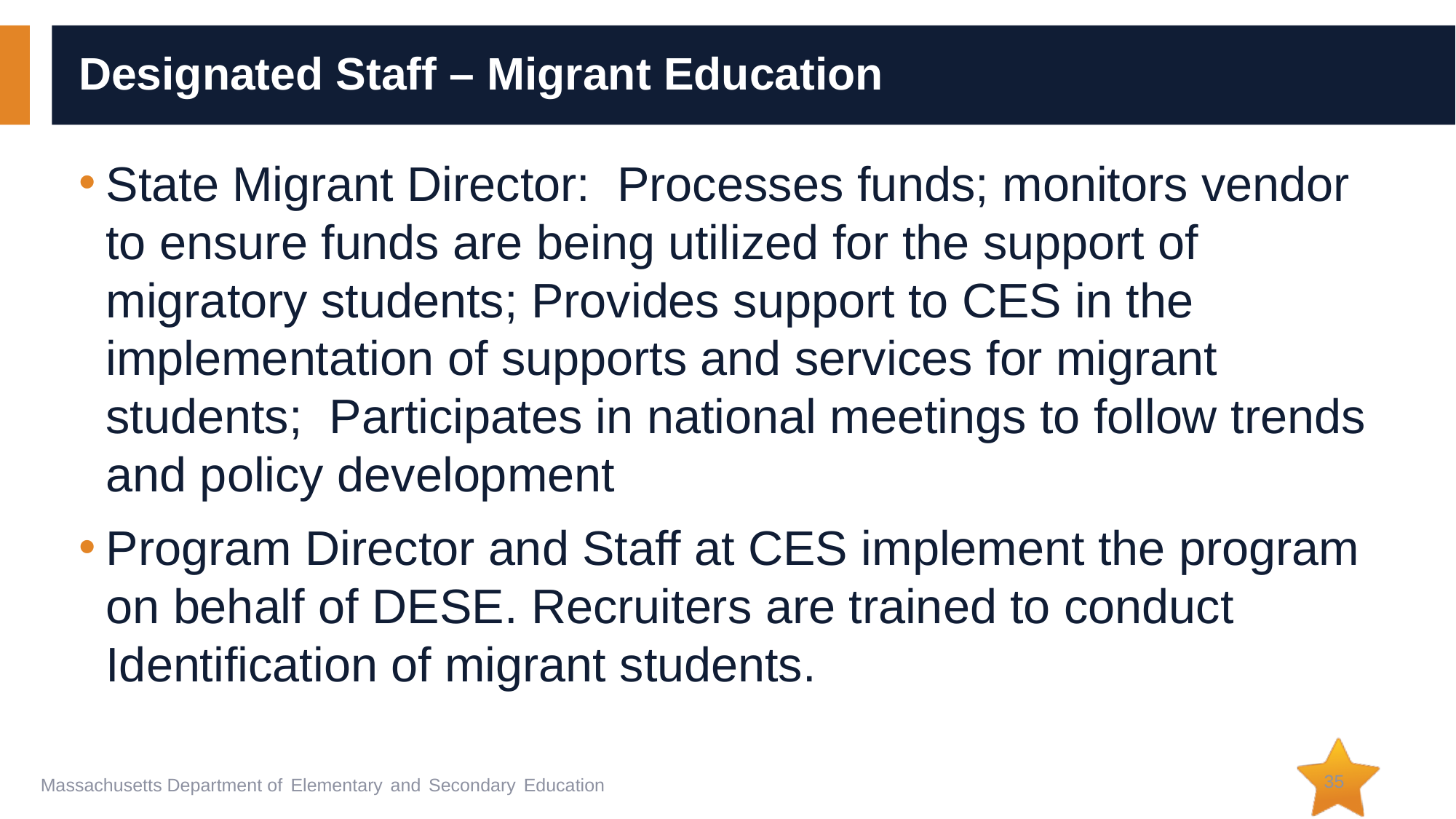

# Designated Staff – Migrant Education
State Migrant Director:  Processes funds; monitors vendor to ensure funds are being utilized for the support of migratory students; Provides support to CES in the implementation of supports and services for migrant students;  Participates in national meetings to follow trends and policy development
Program Director and Staff at CES implement the program on behalf of DESE. Recruiters are trained to conduct Identification of migrant students.

35